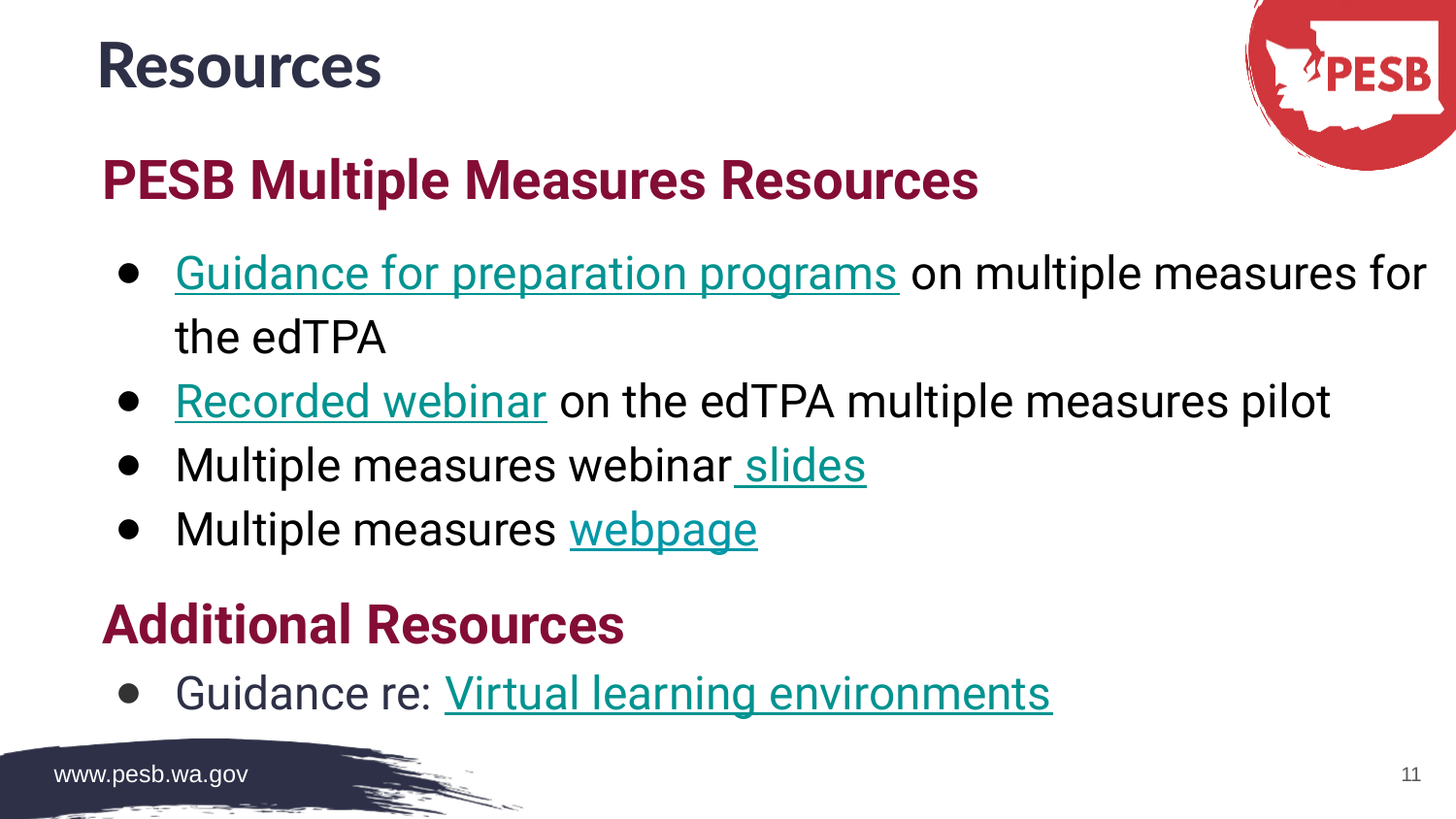

# Resources
PESB Multiple Measures Resources
Guidance for preparation programs on multiple measures for the edTPA
Recorded webinar on the edTPA multiple measures pilot
Multiple measures webinar slides
Multiple measures webpage
Additional Resources
Guidance re: Virtual learning environments

11